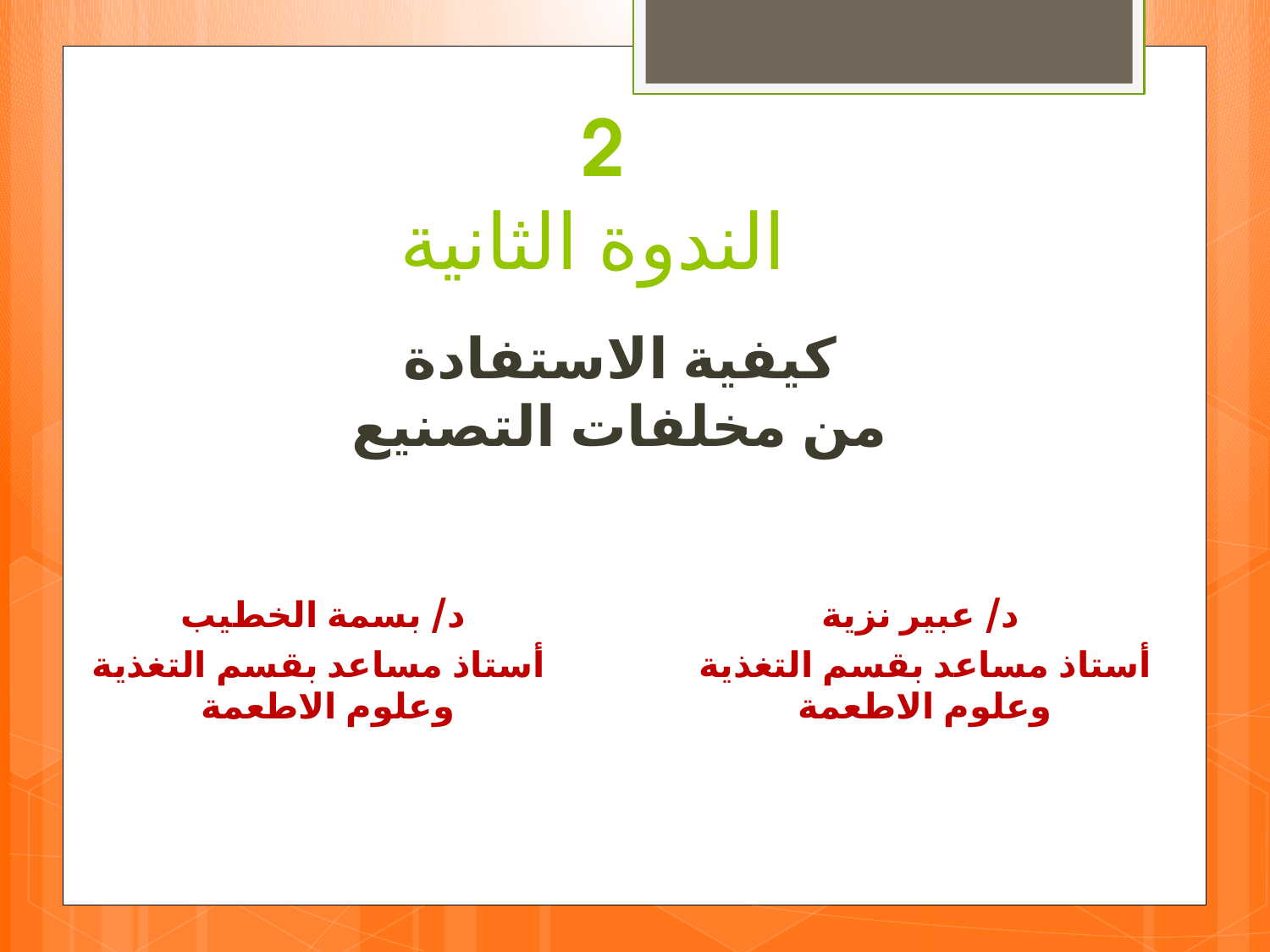

# 2 الندوة الثانية
كيفية الاستفادة
من مخلفات التصنيع
د/ بسمة الخطيب
 أستاذ مساعد بقسم التغذية
وعلوم الاطعمة
د/ عبير نزية
أستاذ مساعد بقسم التغذية
وعلوم الاطعمة